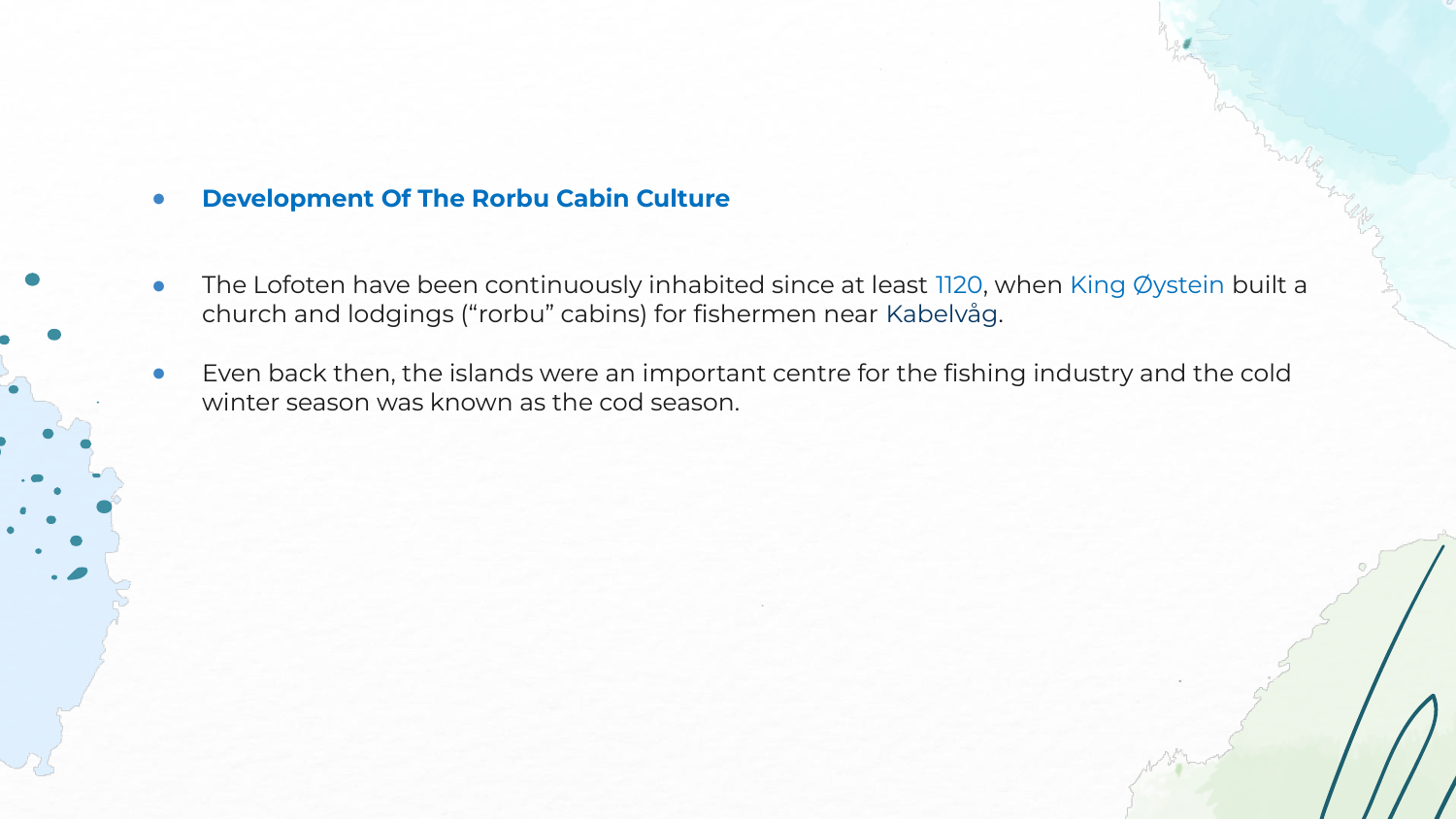

#
Development Of The Rorbu Cabin Culture

The Lofoten have been continuously inhabited since at least 1120, when King Øystein built a church and lodgings (“rorbu” cabins) for fishermen near Kabelvåg.

Even back then, the islands were an important centre for the fishing industry and the cold winter season was known as the cod season.